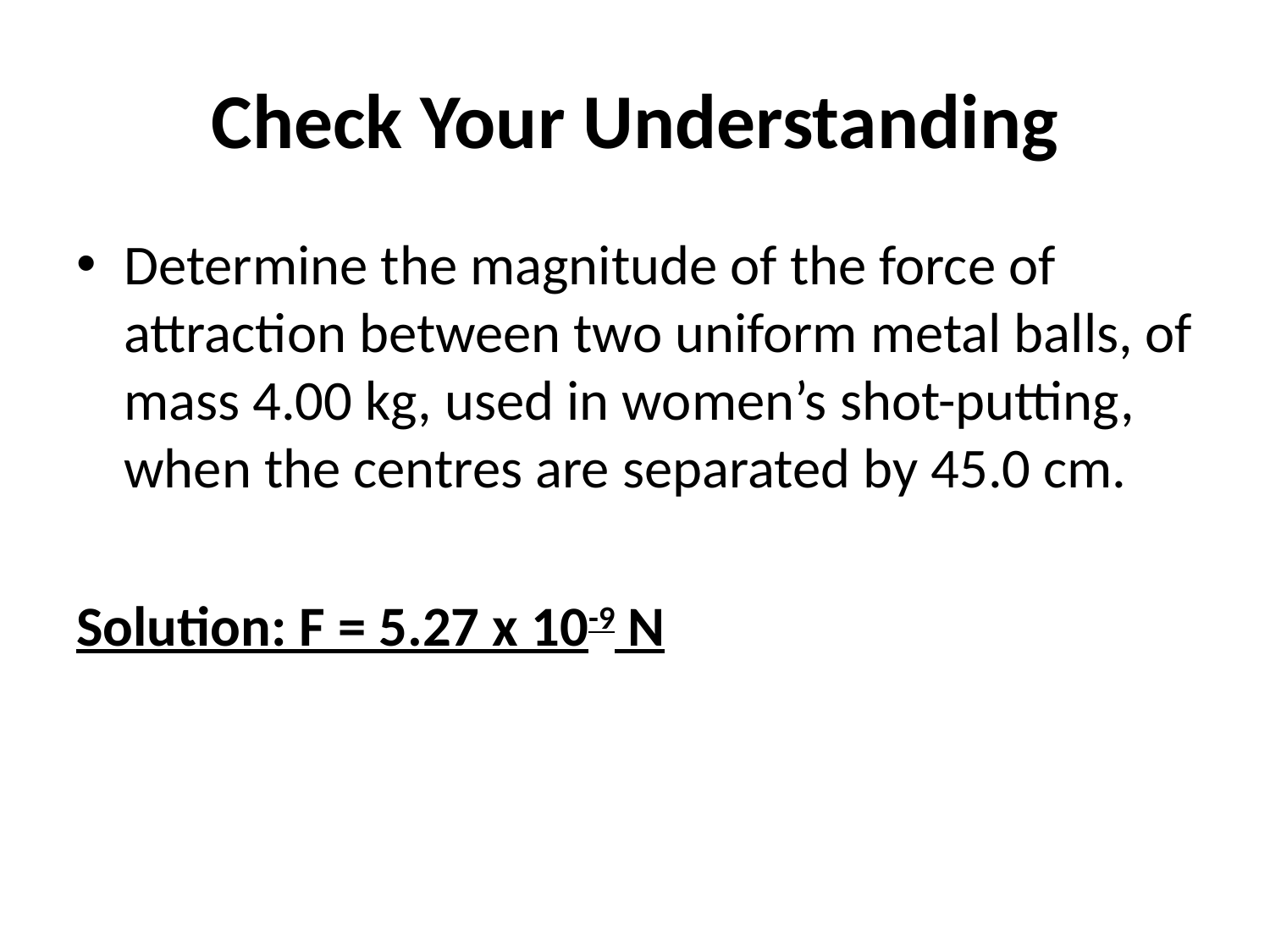

# Check Your Understanding
Determine the magnitude of the force of attraction between two uniform metal balls, of mass 4.00 kg, used in women’s shot-putting, when the centres are separated by 45.0 cm.

Solution: F = 5.27 x 10-9 N